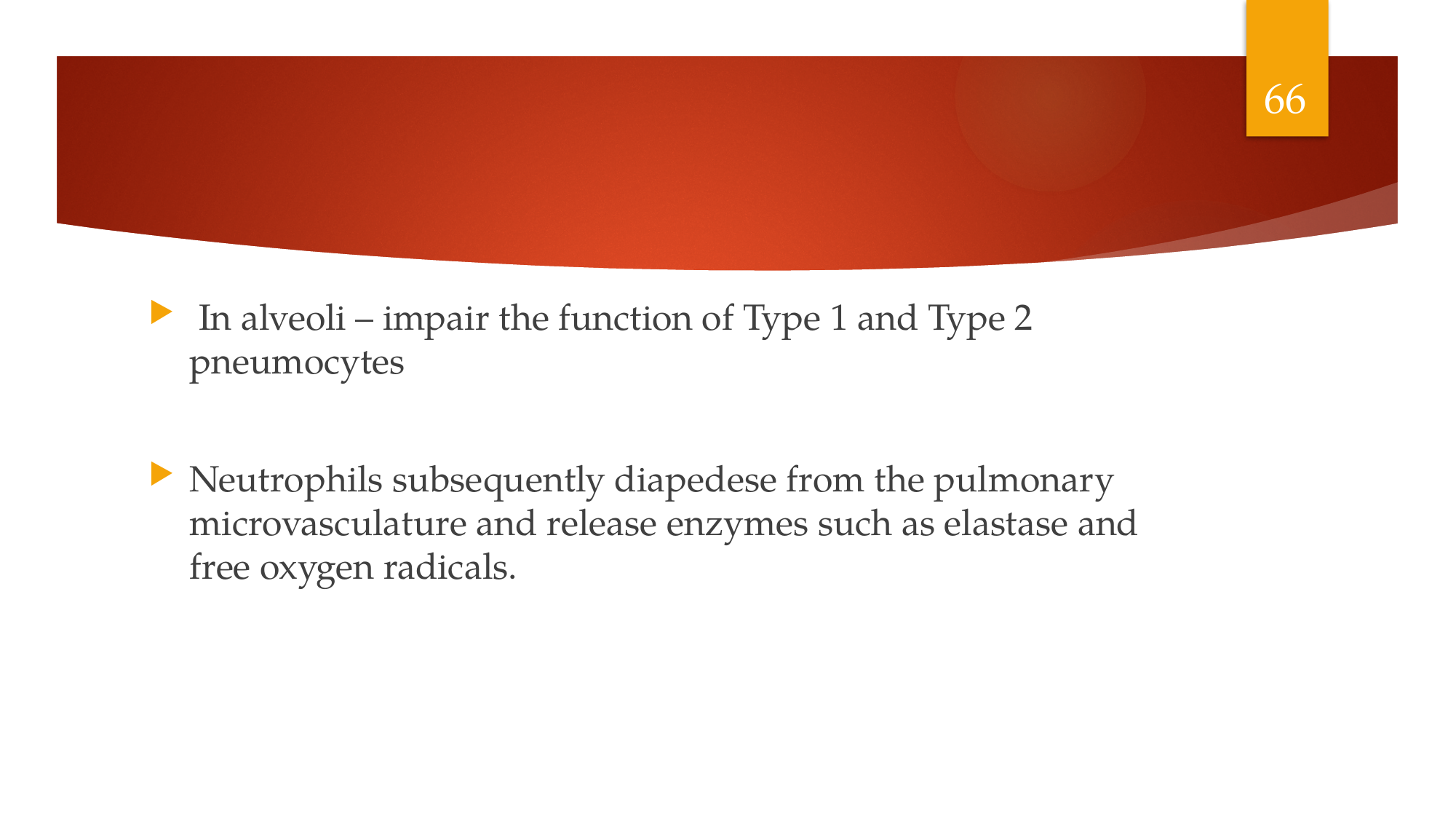

66
#
 In alveoli – impair the function of Type 1 and Type 2 pneumocytes

Neutrophils subsequently diapedese from the pulmonary  microvasculature and release enzymes such as elastase and free oxygen radicals.